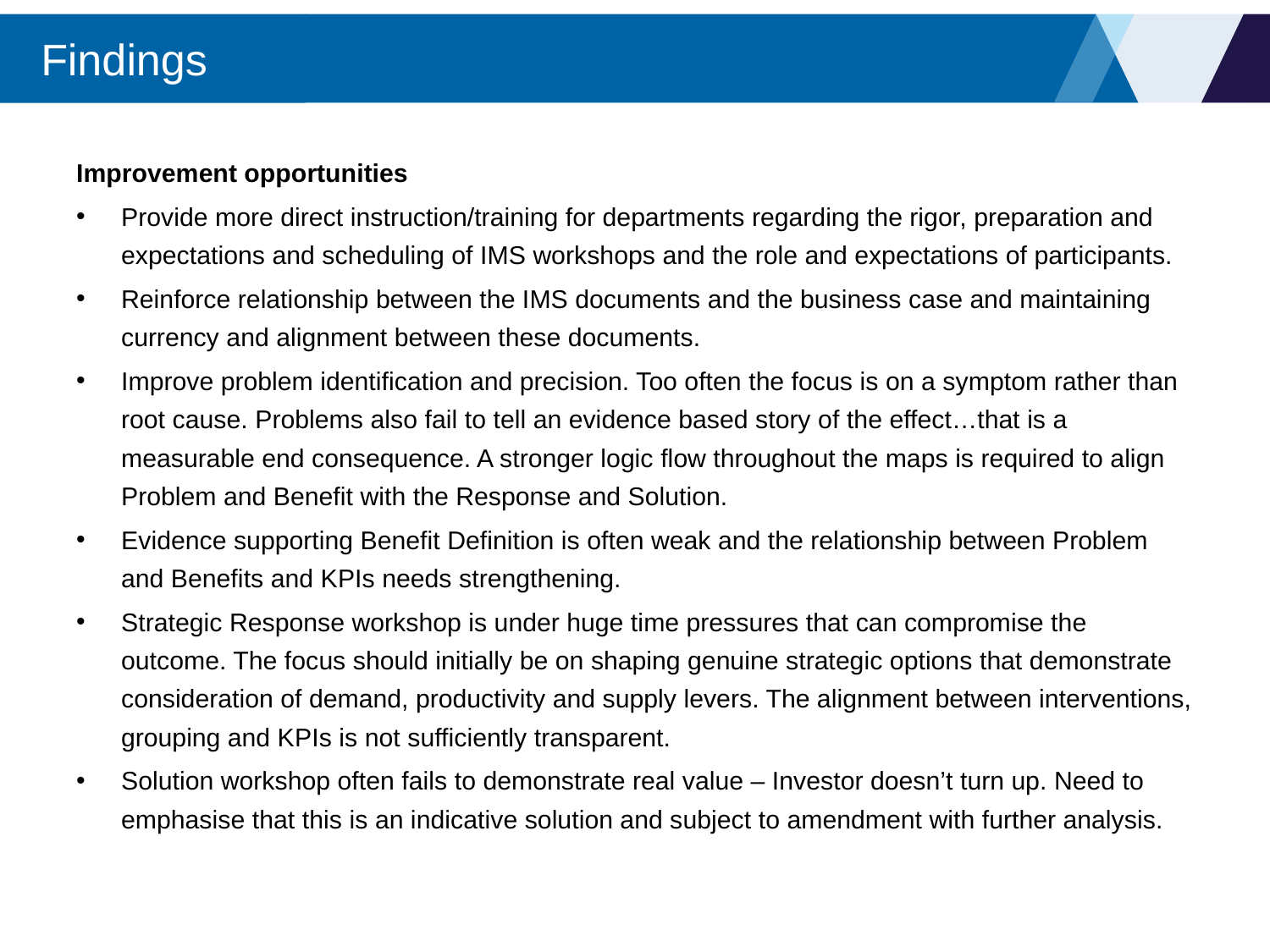

# Findings
Improvement opportunities
Provide more direct instruction/training for departments regarding the rigor, preparation and expectations and scheduling of IMS workshops and the role and expectations of participants.
Reinforce relationship between the IMS documents and the business case and maintaining currency and alignment between these documents.
Improve problem identification and precision. Too often the focus is on a symptom rather than root cause. Problems also fail to tell an evidence based story of the effect…that is a measurable end consequence. A stronger logic flow throughout the maps is required to align Problem and Benefit with the Response and Solution.
Evidence supporting Benefit Definition is often weak and the relationship between Problem and Benefits and KPIs needs strengthening.
Strategic Response workshop is under huge time pressures that can compromise the outcome. The focus should initially be on shaping genuine strategic options that demonstrate consideration of demand, productivity and supply levers. The alignment between interventions, grouping and KPIs is not sufficiently transparent.
Solution workshop often fails to demonstrate real value – Investor doesn’t turn up. Need to emphasise that this is an indicative solution and subject to amendment with further analysis.